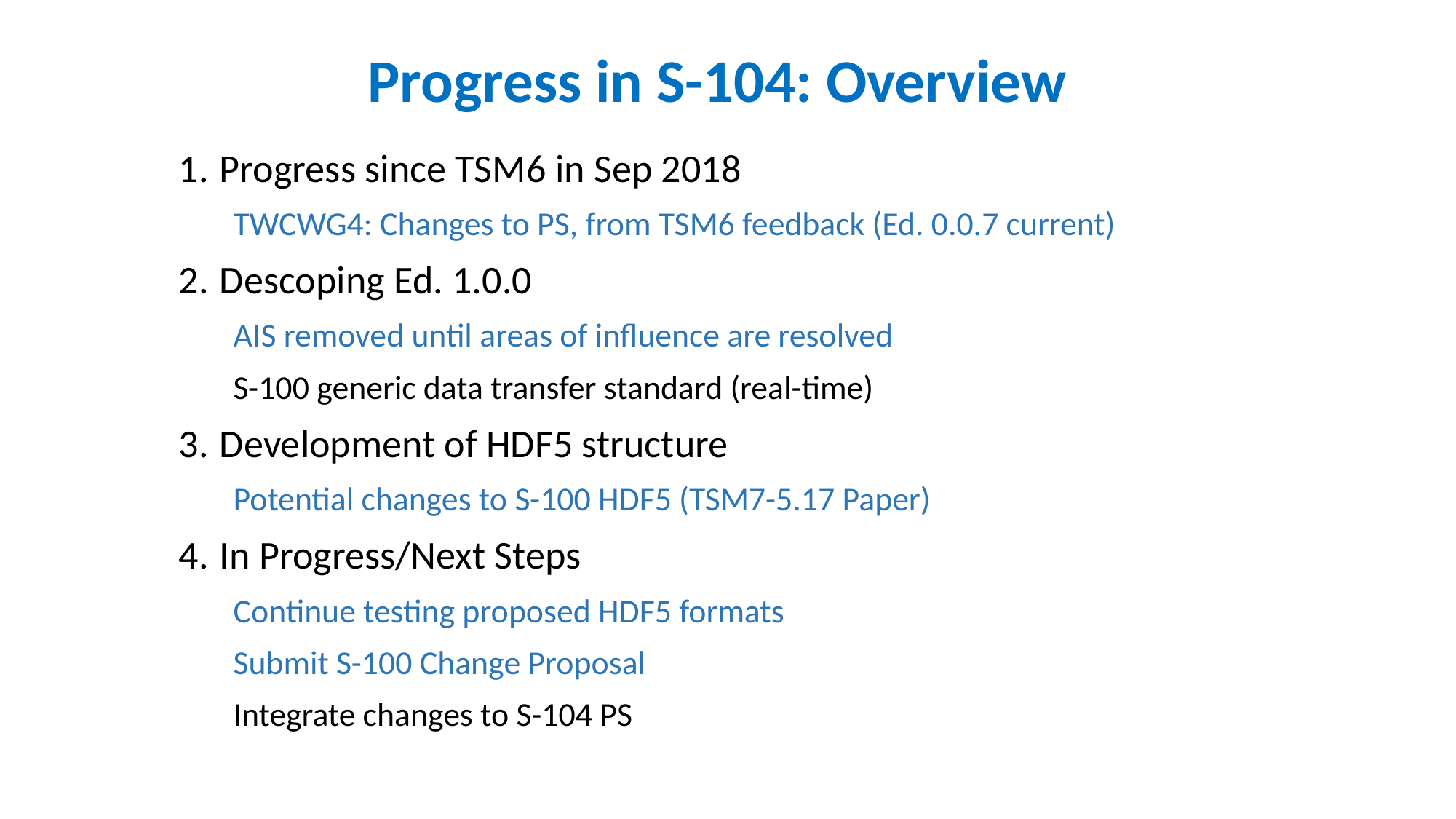

Progress in S-104: Overview
Progress since TSM6 in Sep 2018
TWCWG4: Changes to PS, from TSM6 feedback (Ed. 0.0.7 current)
Descoping Ed. 1.0.0
AIS removed until areas of influence are resolved
S-100 generic data transfer standard (real-time)
Development of HDF5 structure
Potential changes to S-100 HDF5 (TSM7-5.17 Paper)
In Progress/Next Steps
Continue testing proposed HDF5 formats
Submit S-100 Change Proposal
Integrate changes to S-104 PS